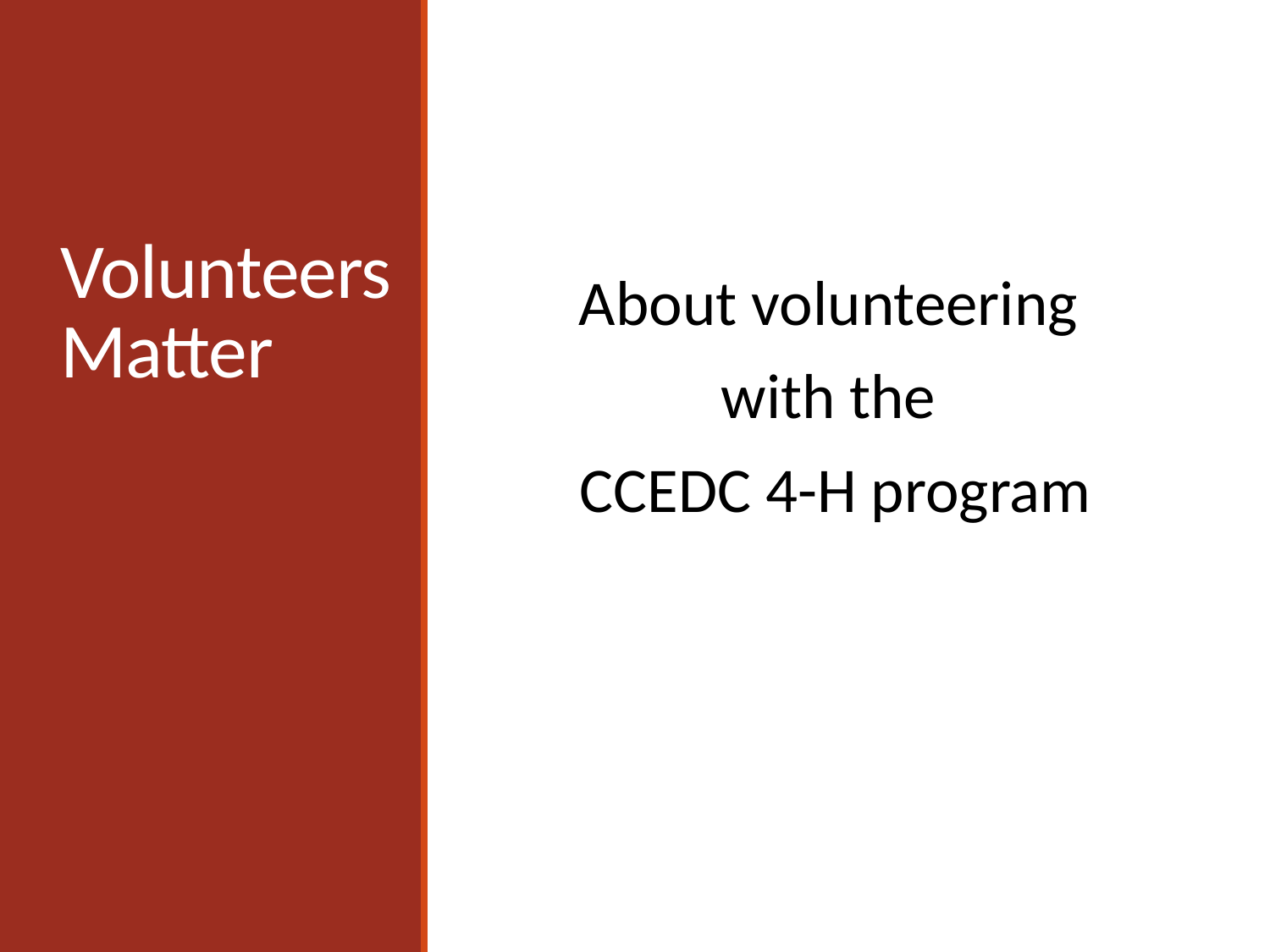

# Volunteers Matter
About volunteering
with the
CCEDC 4-H program